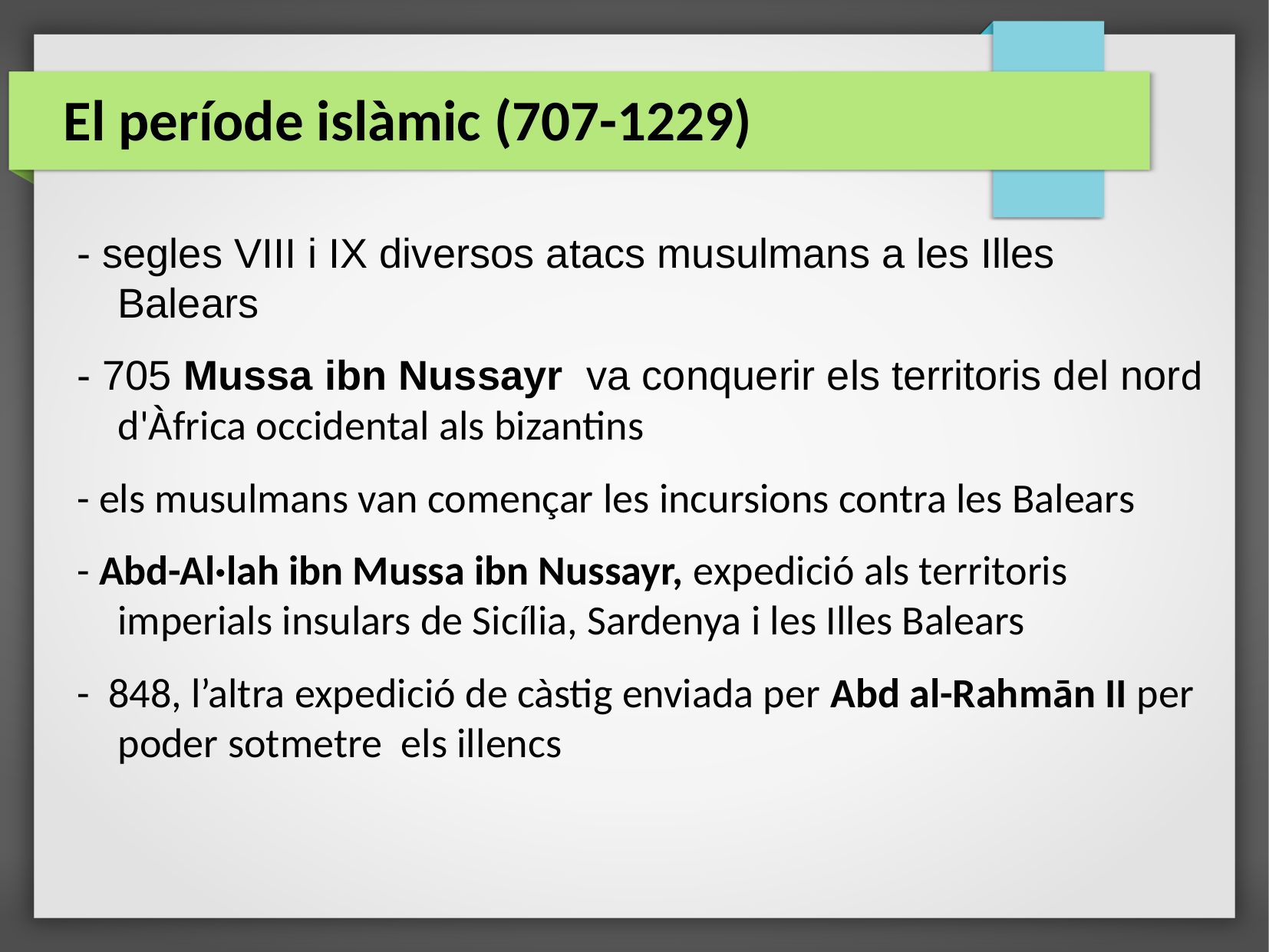

El període islàmic (707-1229)
- segles VIII i IX diversos atacs musulmans a les Illes Balears
- 705 Mussa ibn Nussayr  va conquerir els territoris del nord d'Àfrica occidental als bizantins
- els musulmans van començar les incursions contra les Balears
- Abd-Al·lah ibn Mussa ibn Nussayr, expedició als territoris imperials insulars de Sicília, Sardenya i les Illes Balears
-  848, l’altra expedició de càstig enviada per Abd al-Rahmān II per poder sotmetre  els illencs